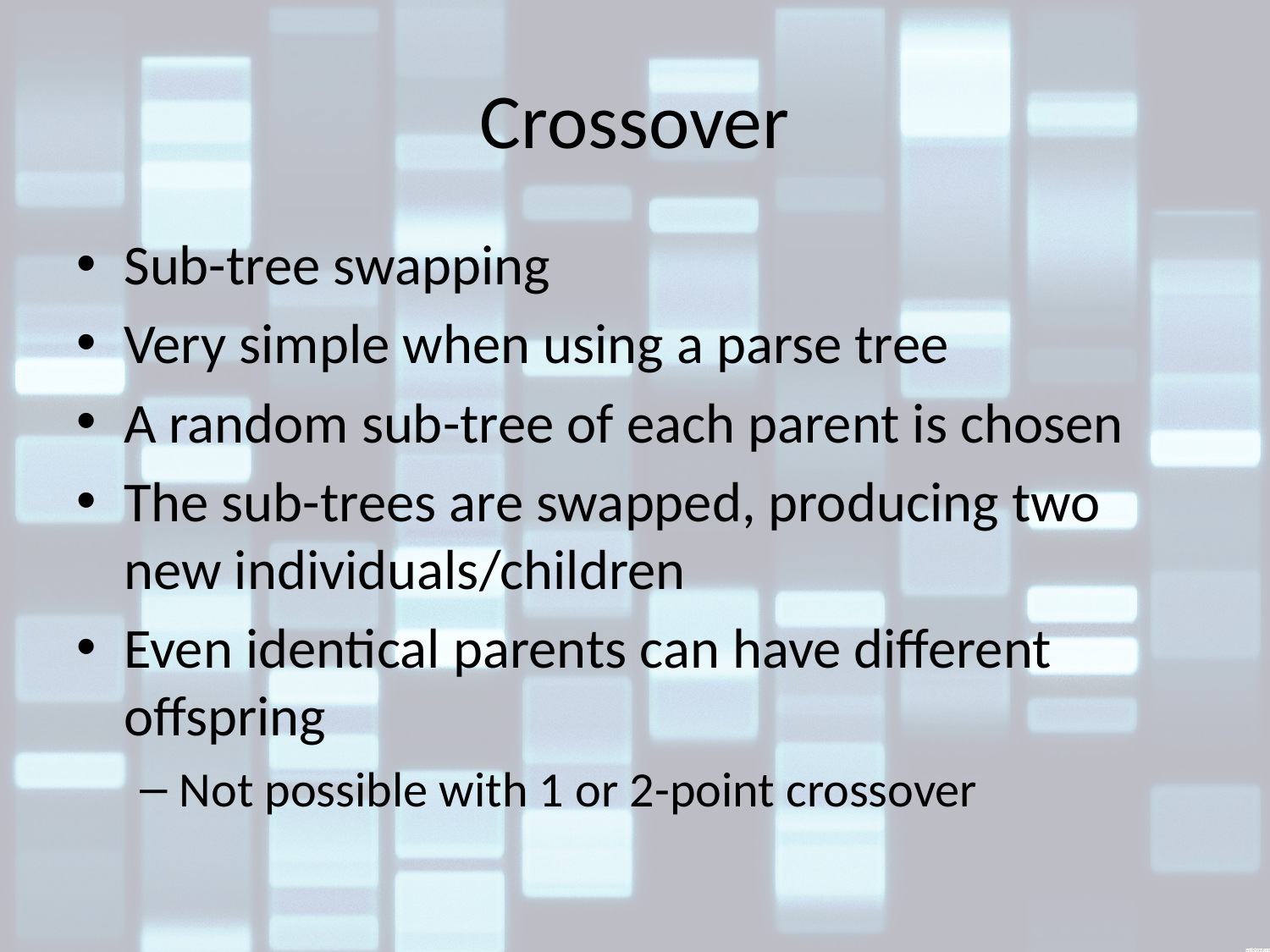

# Crossover
Sub-tree swapping
Very simple when using a parse tree
A random sub-tree of each parent is chosen
The sub-trees are swapped, producing two new individuals/children
Even identical parents can have different offspring
Not possible with 1 or 2-point crossover